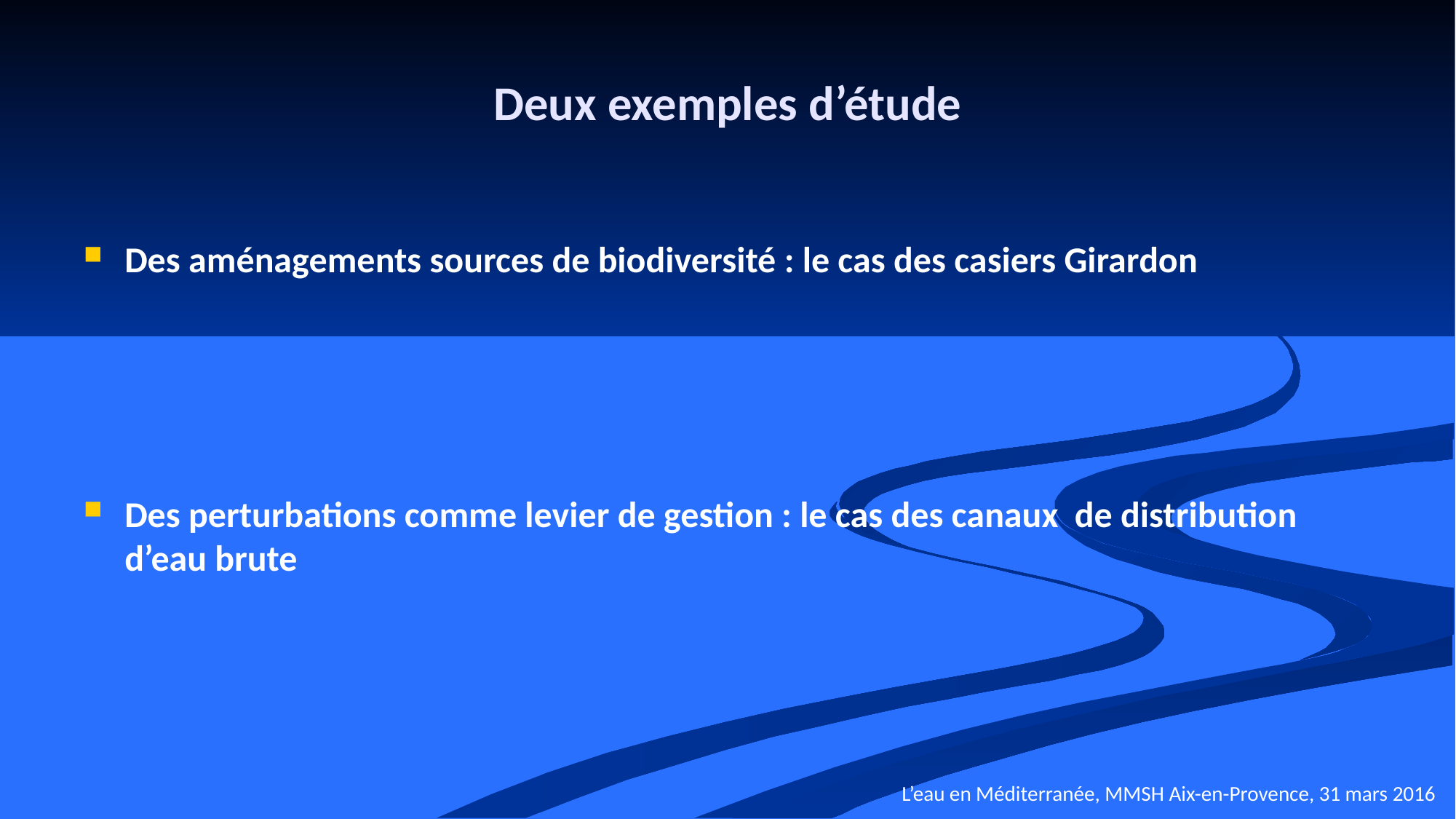

# Deux exemples d’étude
Des aménagements sources de biodiversité : le cas des casiers Girardon

Des perturbations comme levier de gestion : le cas des canaux  de distribution d’eau brute
L’eau en Méditerranée, MMSH Aix-en-Provence, 31 mars 2016